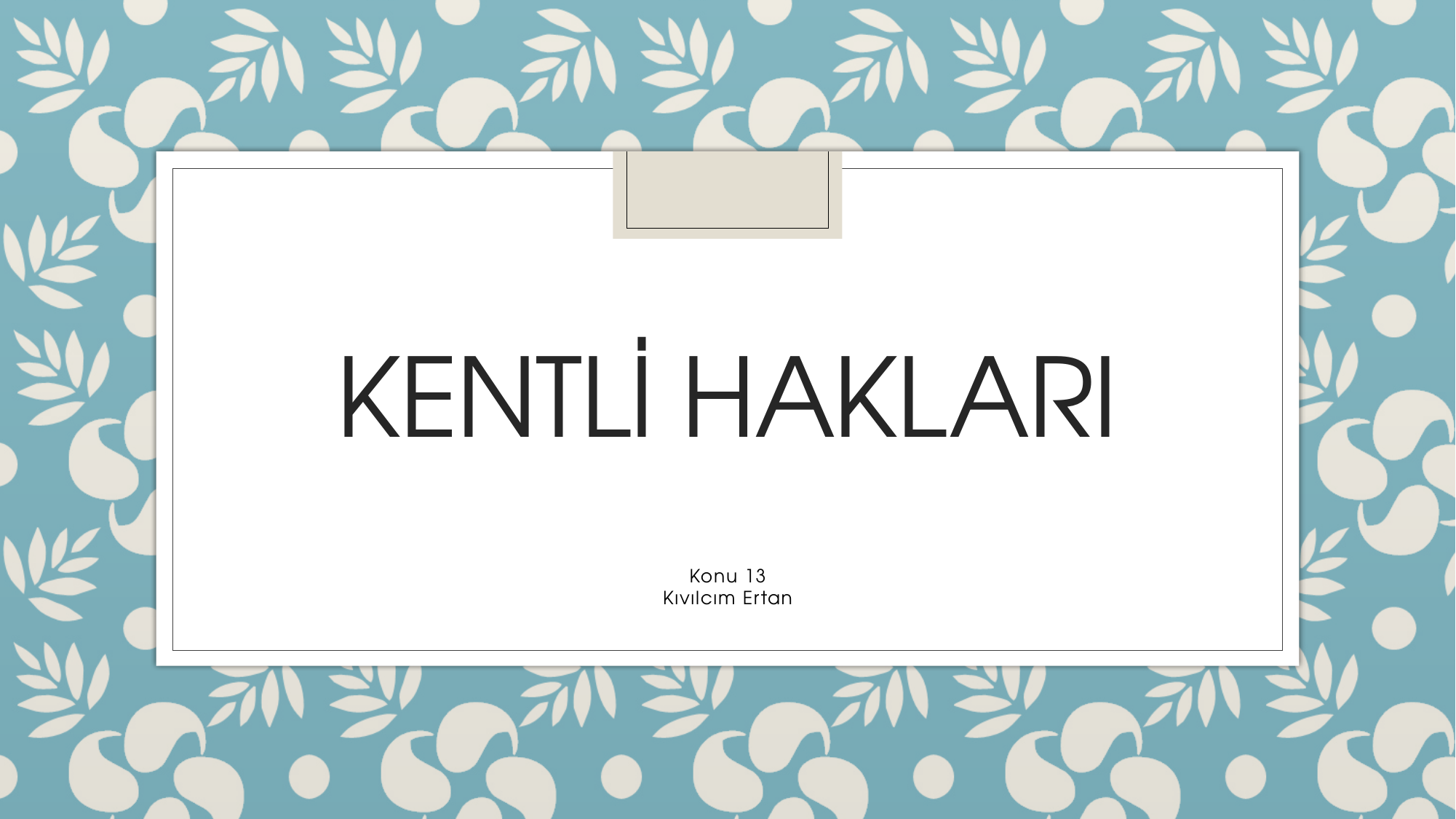

# Kentli Hakları
Konu 13
Kıvılcım Ertan